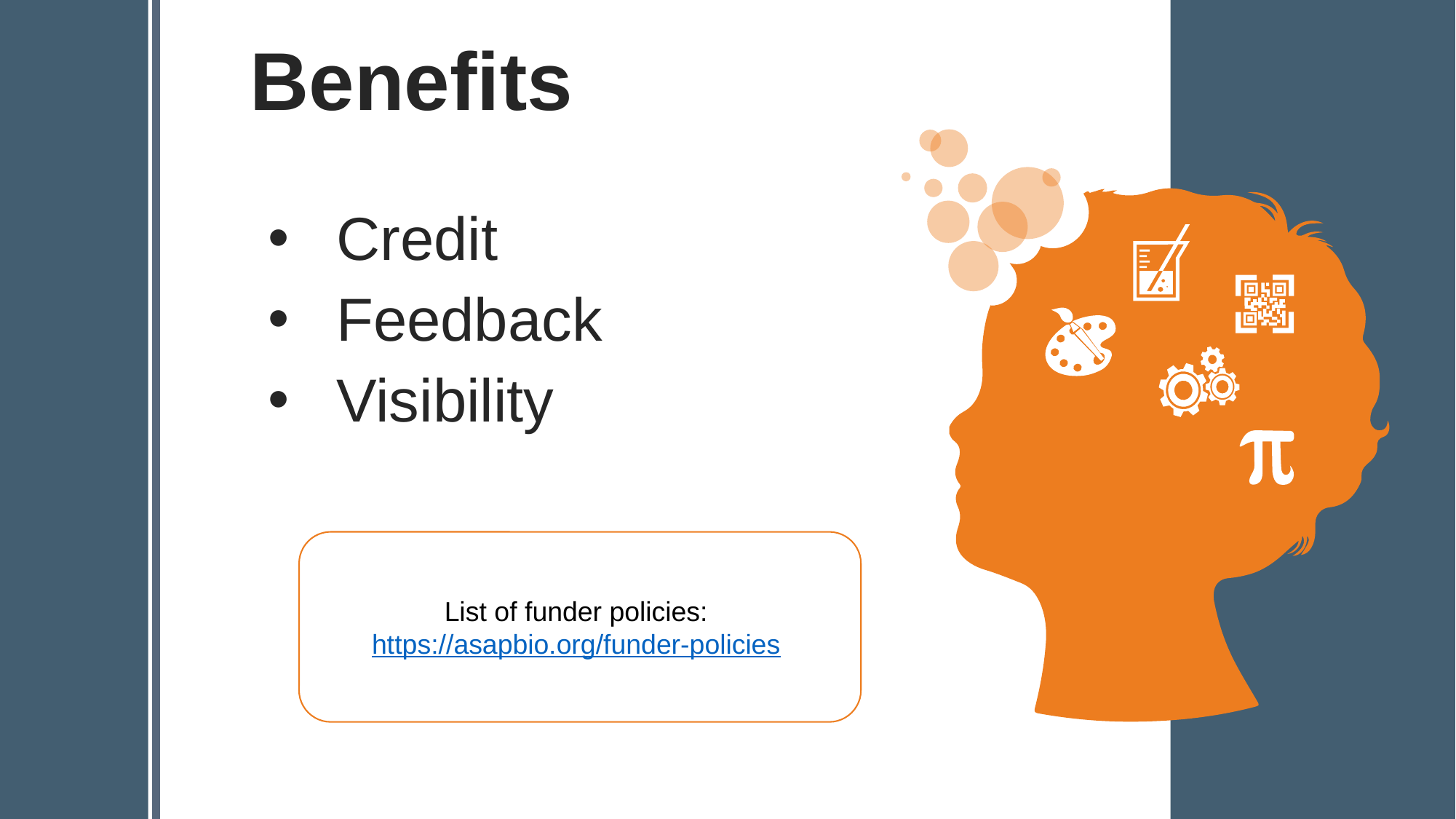

Benefits
Credit
Feedback
Visibility
List of funder policies: https://asapbio.org/funder-policies